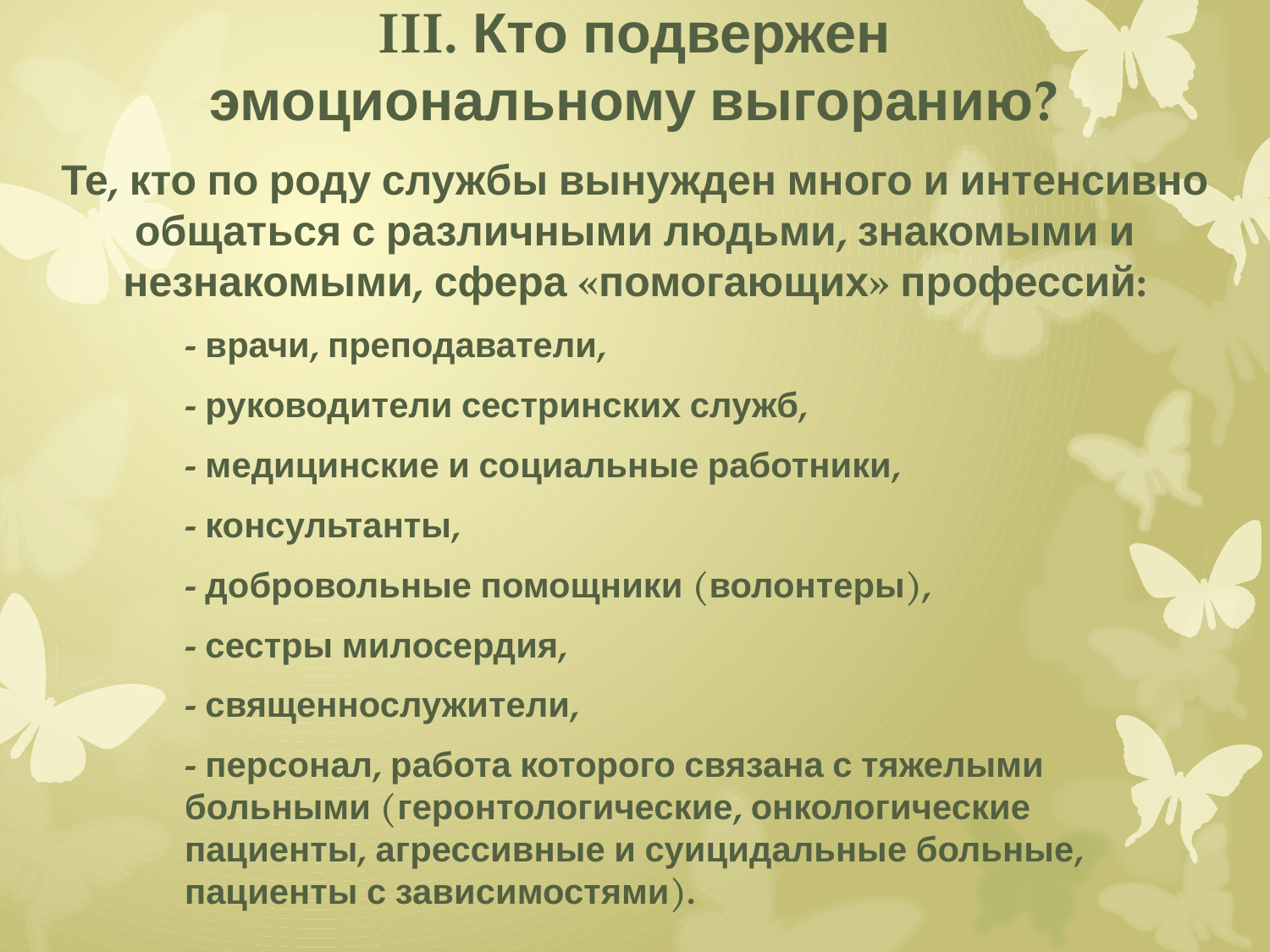

# III. Кто подвержен эмоциональному выгоранию?
Те, кто по роду службы вынужден много и интенсивно общаться с различными людьми, знакомыми и незнакомыми, сфера «помогающих» профессий:
- врачи, преподаватели,
- руководители сестринских служб,
- медицинские и социальные работники,
- консультанты,
- добровольные помощники (волонтеры),
- сестры милосердия,
- священнослужители,
- персонал, работа которого связана с тяжелыми больными (геронтологические, онкологические пациенты, агрессивные и суицидальные больные, пациенты с зависимостями).